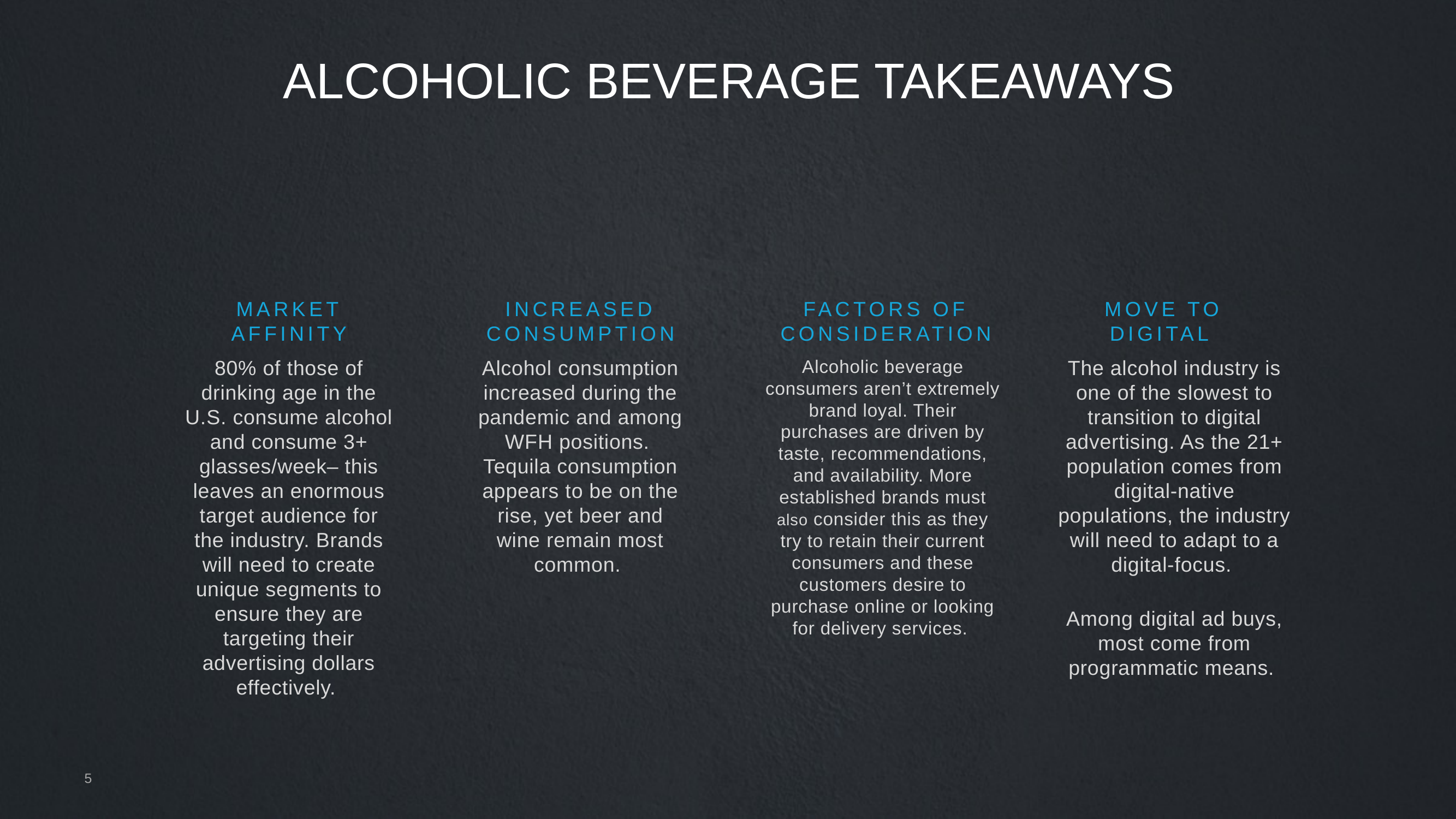

# ALCOHOLIC BEVERAGE TAKEAWAYS

MARKET AFFINITY
INCREASED CONSUMPTION
FACTORS OF CONSIDERATION
MOVE TO DIGITAL
80% of those of drinking age in the U.S. consume alcohol and consume 3+ glasses/week– this leaves an enormous target audience for the industry. Brands will need to create unique segments to ensure they are targeting their advertising dollars effectively.

Alcohol consumption increased during the pandemic and among WFH positions.  Tequila consumption appears to be on the rise, yet beer and wine remain most common.

Alcoholic beverage consumers aren’t extremely brand loyal. Their purchases are driven by taste, recommendations, and availability. More established brands must also consider this as they try to retain their current consumers and these customers desire to purchase online or looking for delivery services.

The alcohol industry is one of the slowest to transition to digital advertising. As the 21+ population comes from digital-native populations, the industry will need to adapt to a digital-focus.
Among digital ad buys, most come from programmatic means.